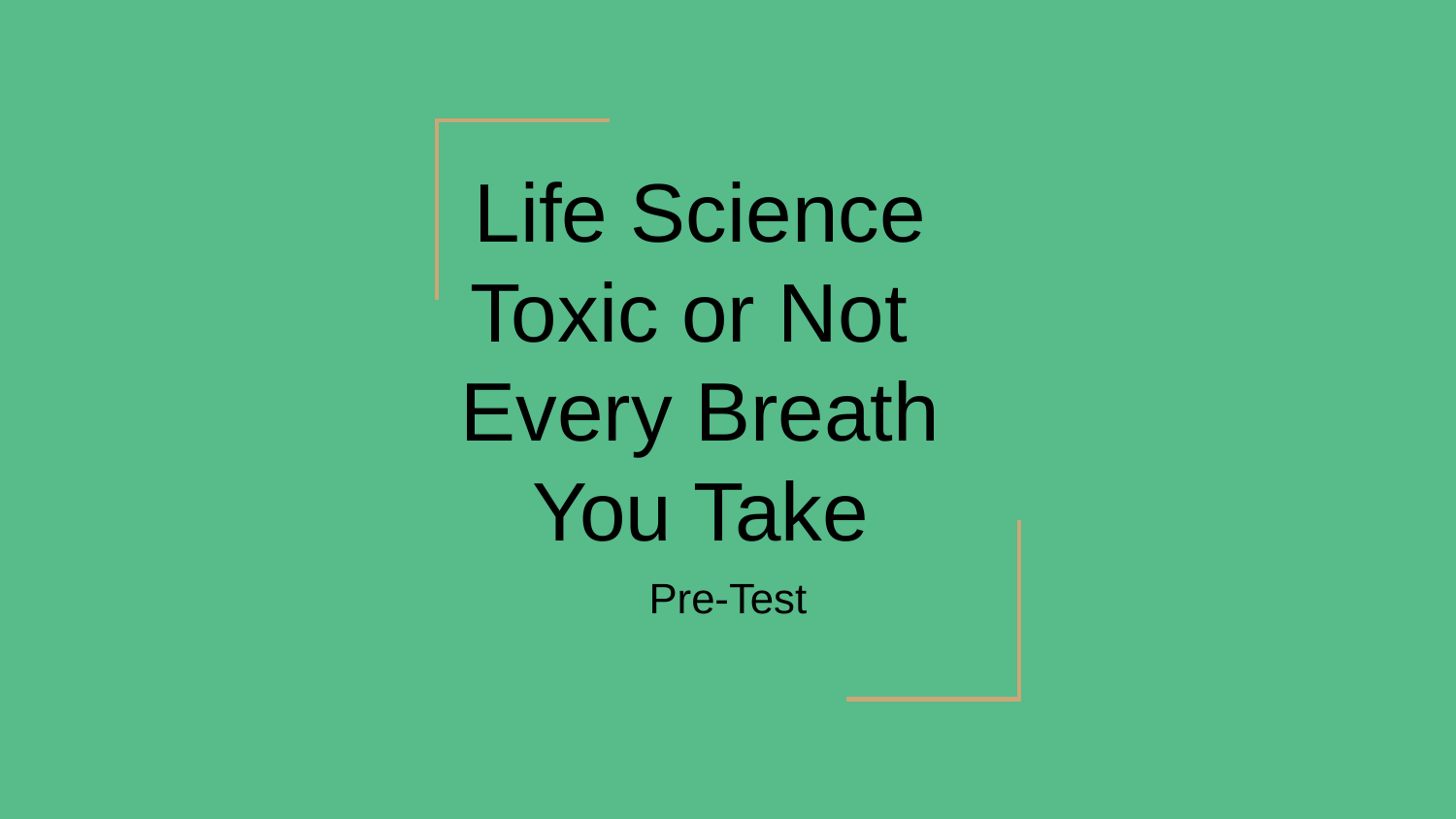

# Life Science Toxic or Not
Every Breath You Take
Pre-Test